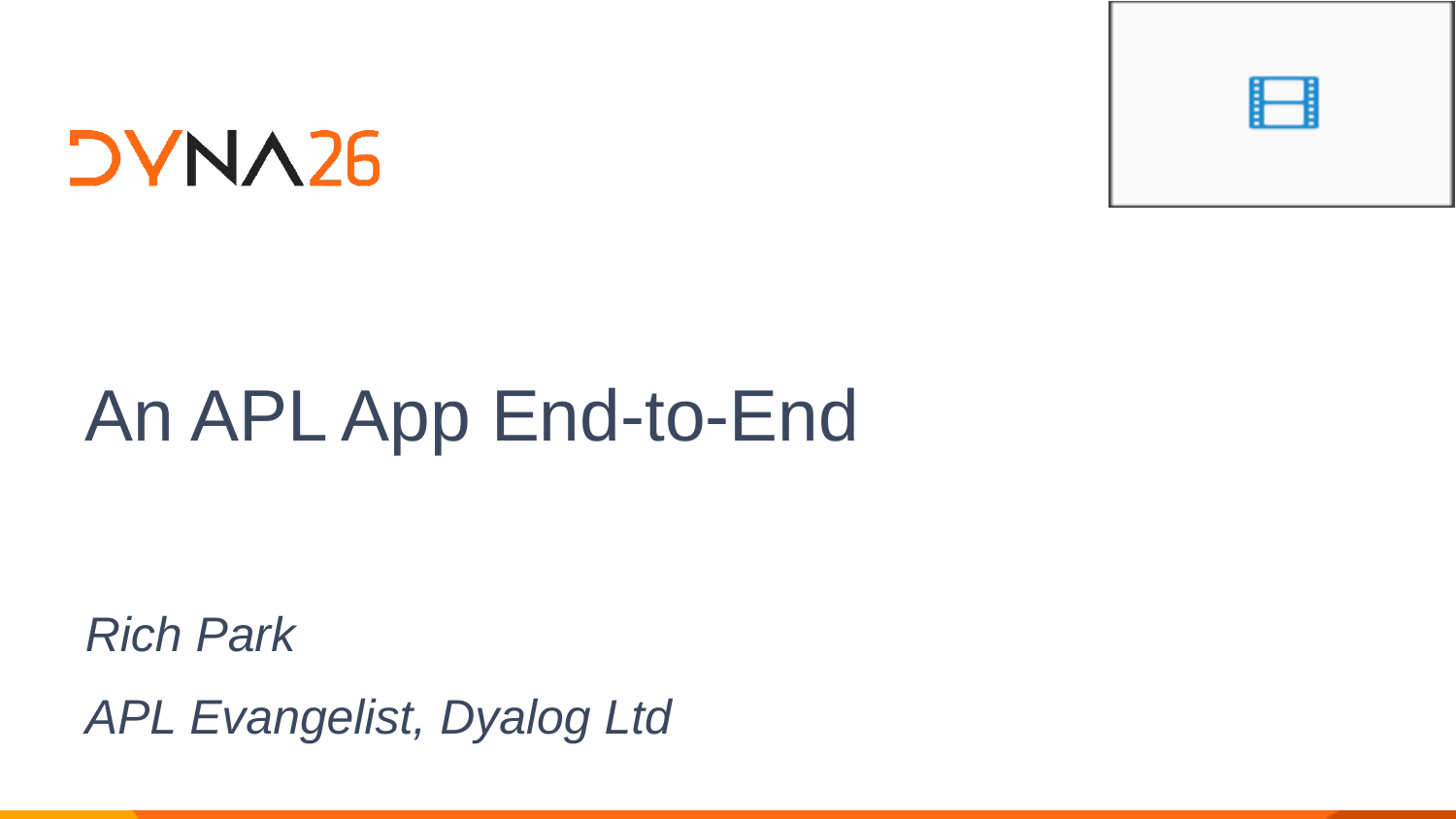

An APL App End-to-End
Rich Park
APL Evangelist, Dyalog Ltd